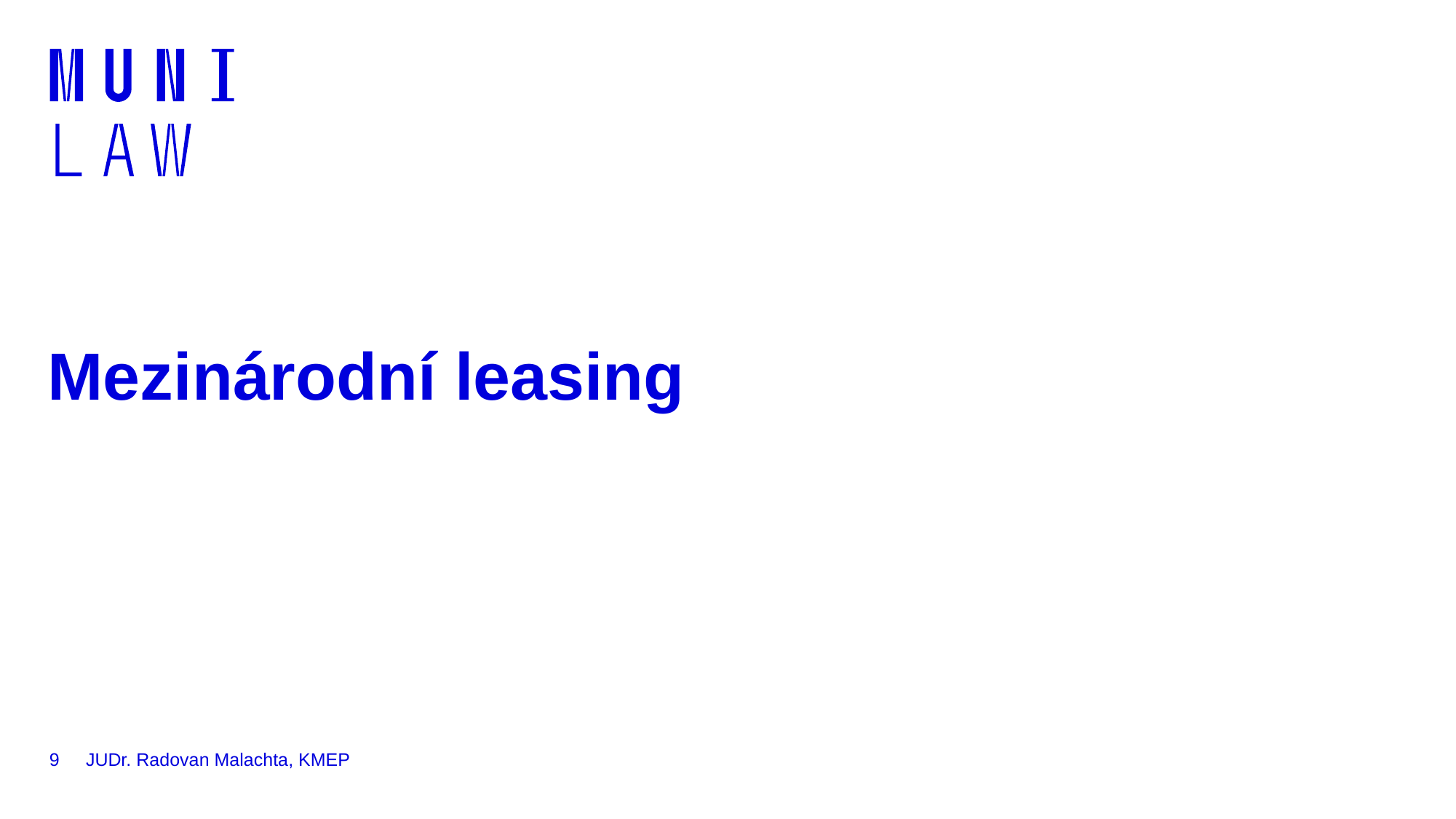

# Mezinárodní leasing
9
JUDr. Radovan Malachta, KMEP